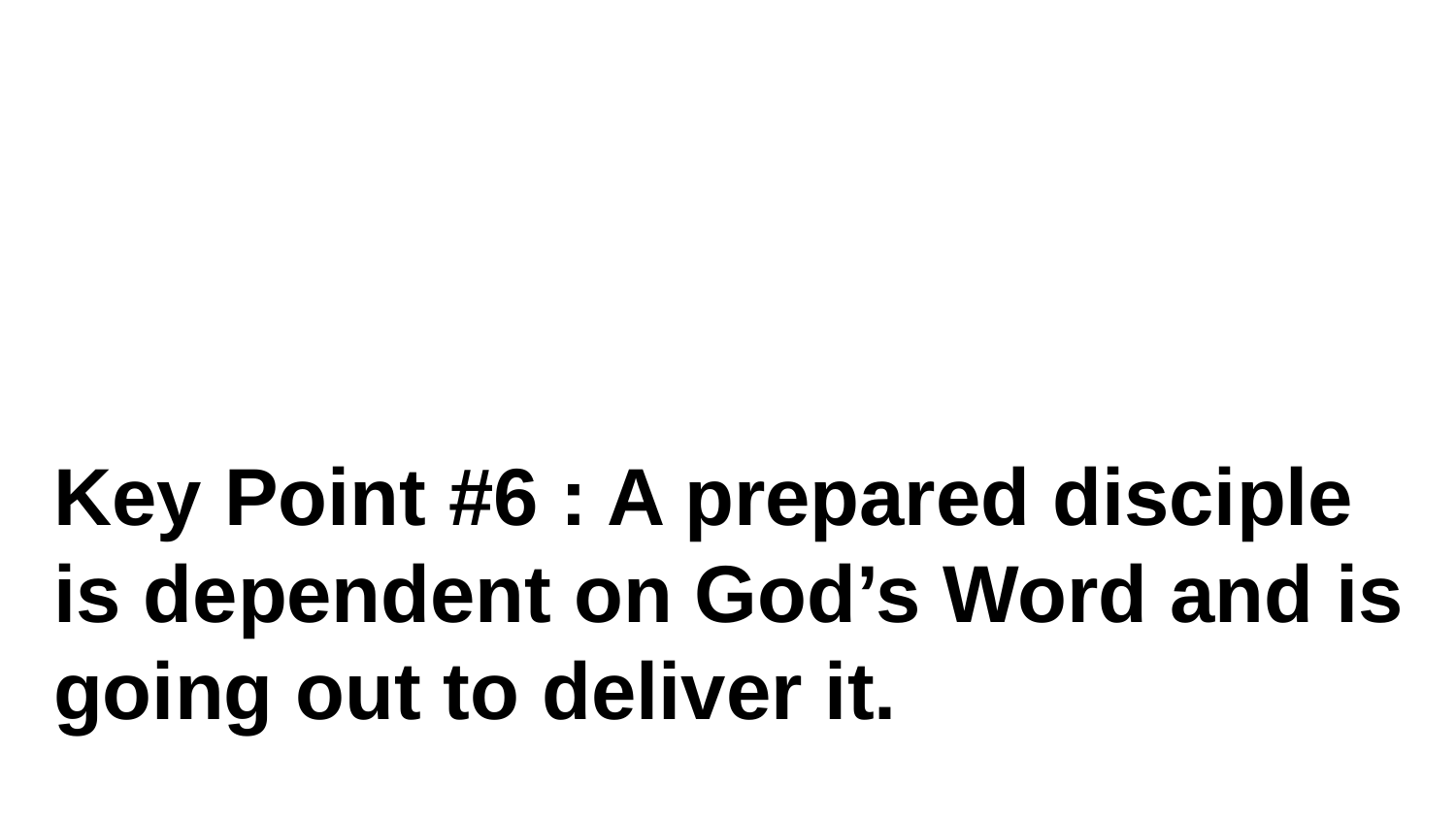

Key Point #6 : A prepared disciple is dependent on God’s Word and is going out to deliver it.